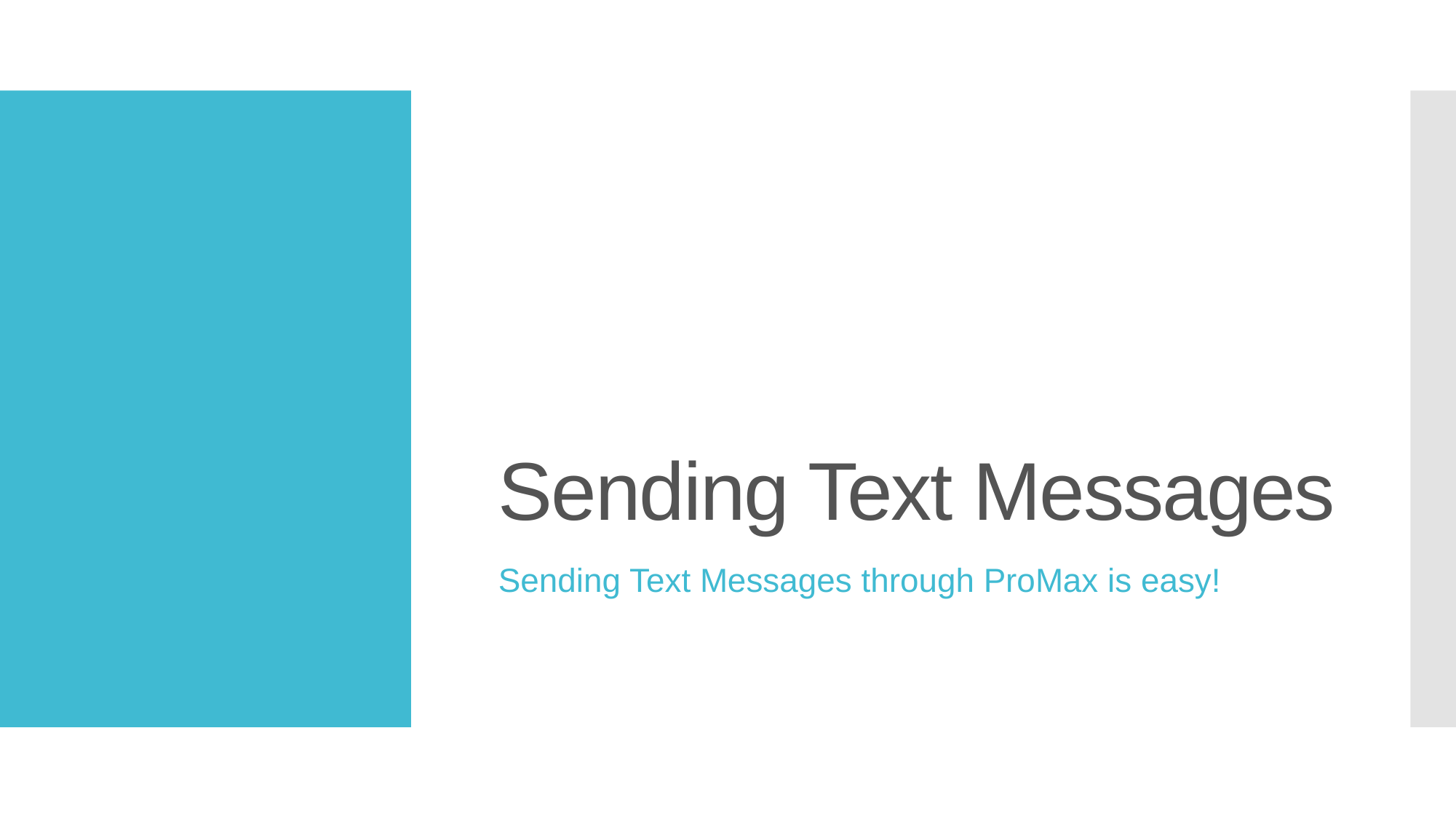

# Sending Text Messages
Sending Text Messages through ProMax is easy!